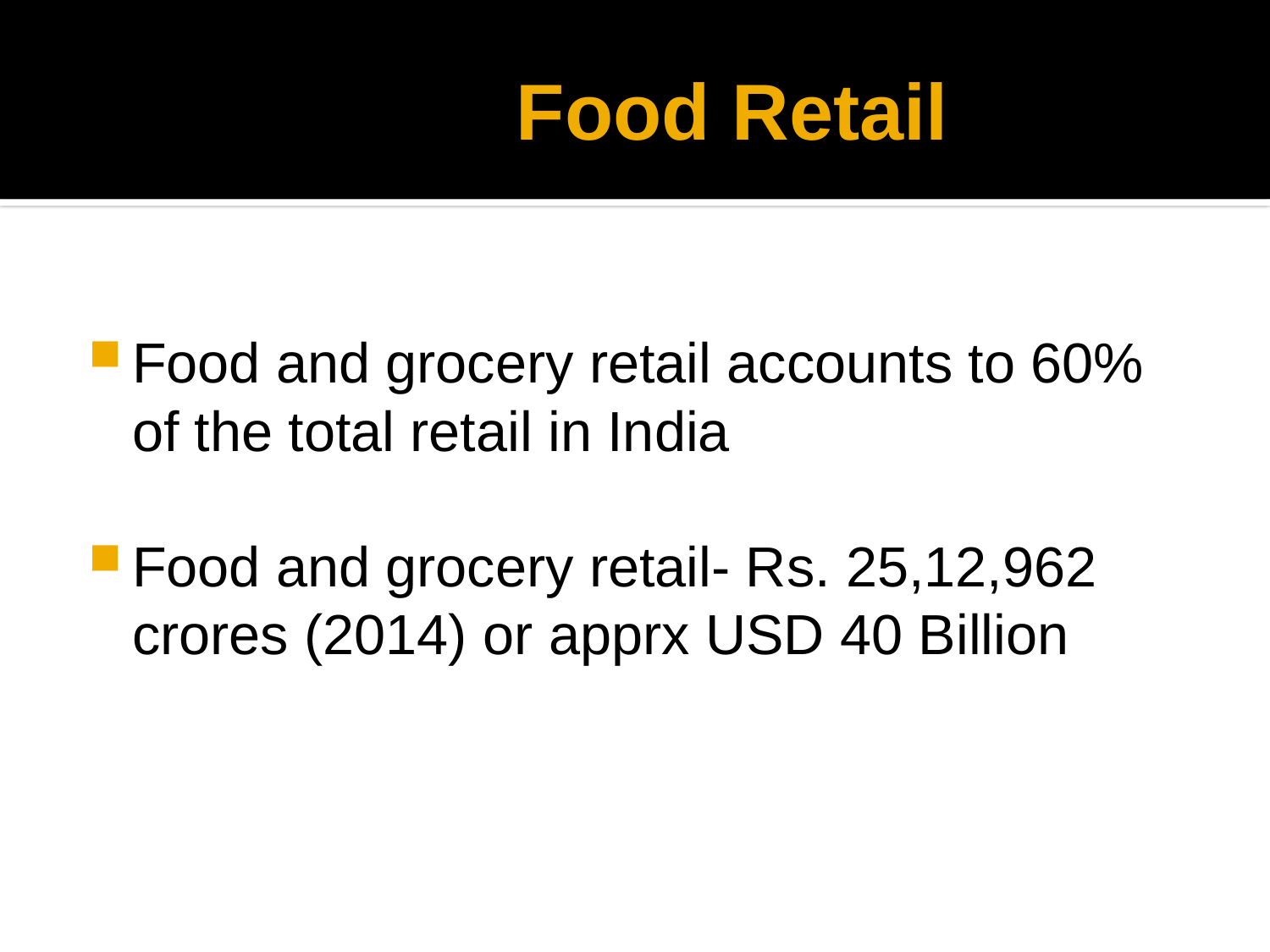

# Food Retail

Food and grocery retail accounts to 60% of the total retail in India

Food and grocery retail- Rs. 25,12,962 crores (2014) or apprx USD 40 Billion